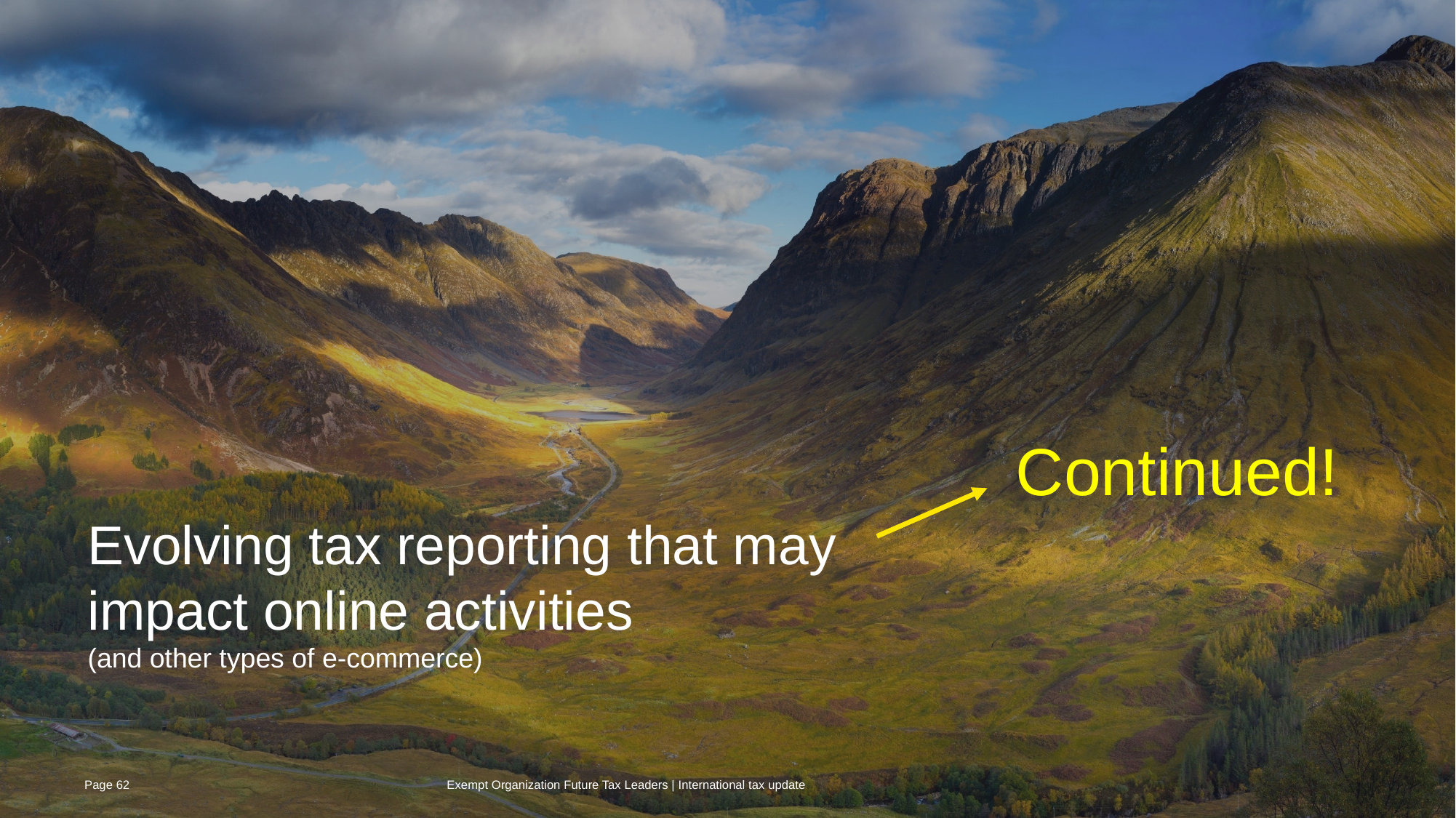

Continued!
Evolving tax reporting that may impact online activities
(and other types of e-commerce)
Page 62
Exempt Organization Future Tax Leaders | International tax update